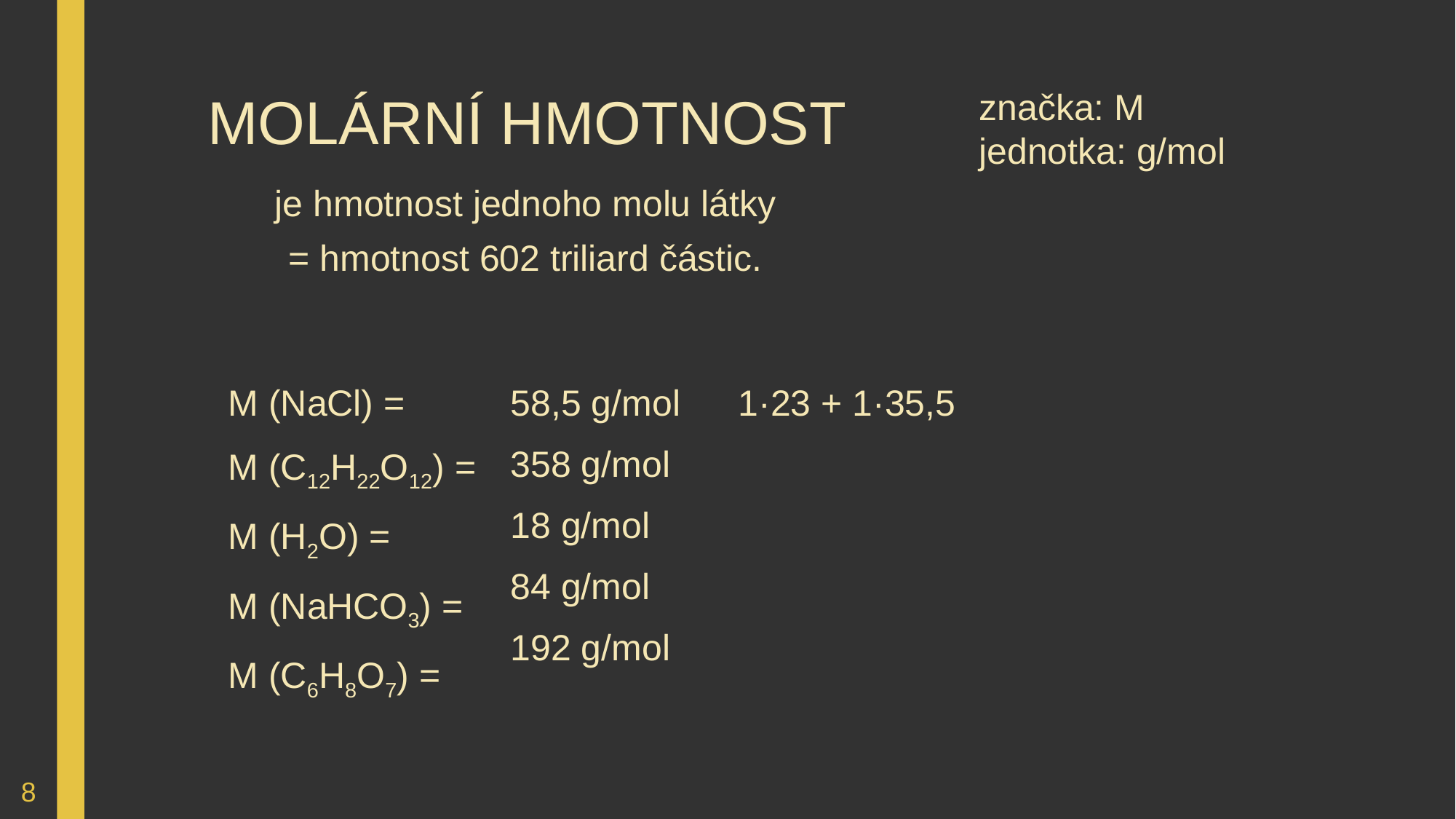

MOLÁRNÍ HMOTNOST
značka: M
jednotka: g/mol
je hmotnost jednoho molu látky
= hmotnost 602 triliard částic.
1·23 + 1·35,5
58,5 g/mol
358 g/mol
18 g/mol
84 g/mol
192 g/mol
M (NaCl) =
M (C12H22O12) =
M (H2O) =
M (NaHCO3) =
M (C6H8O7) =
8